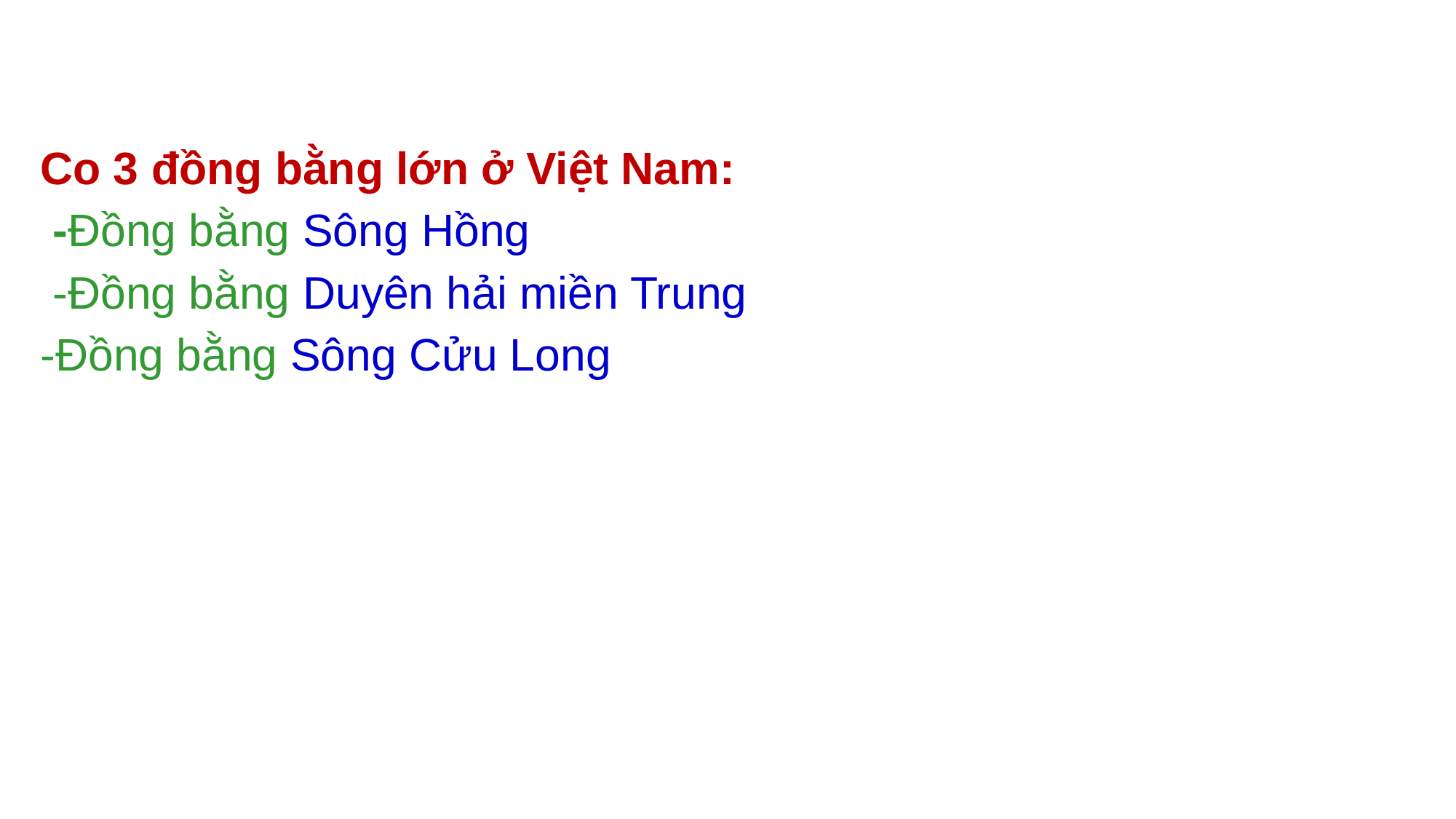

Co 3 đồng bằng lớn ở Việt Nam:
 -Đồng bằng Sông Hồng
 -Đồng bằng Duyên hải miền Trung
-Đồng bằng Sông Cửu Long